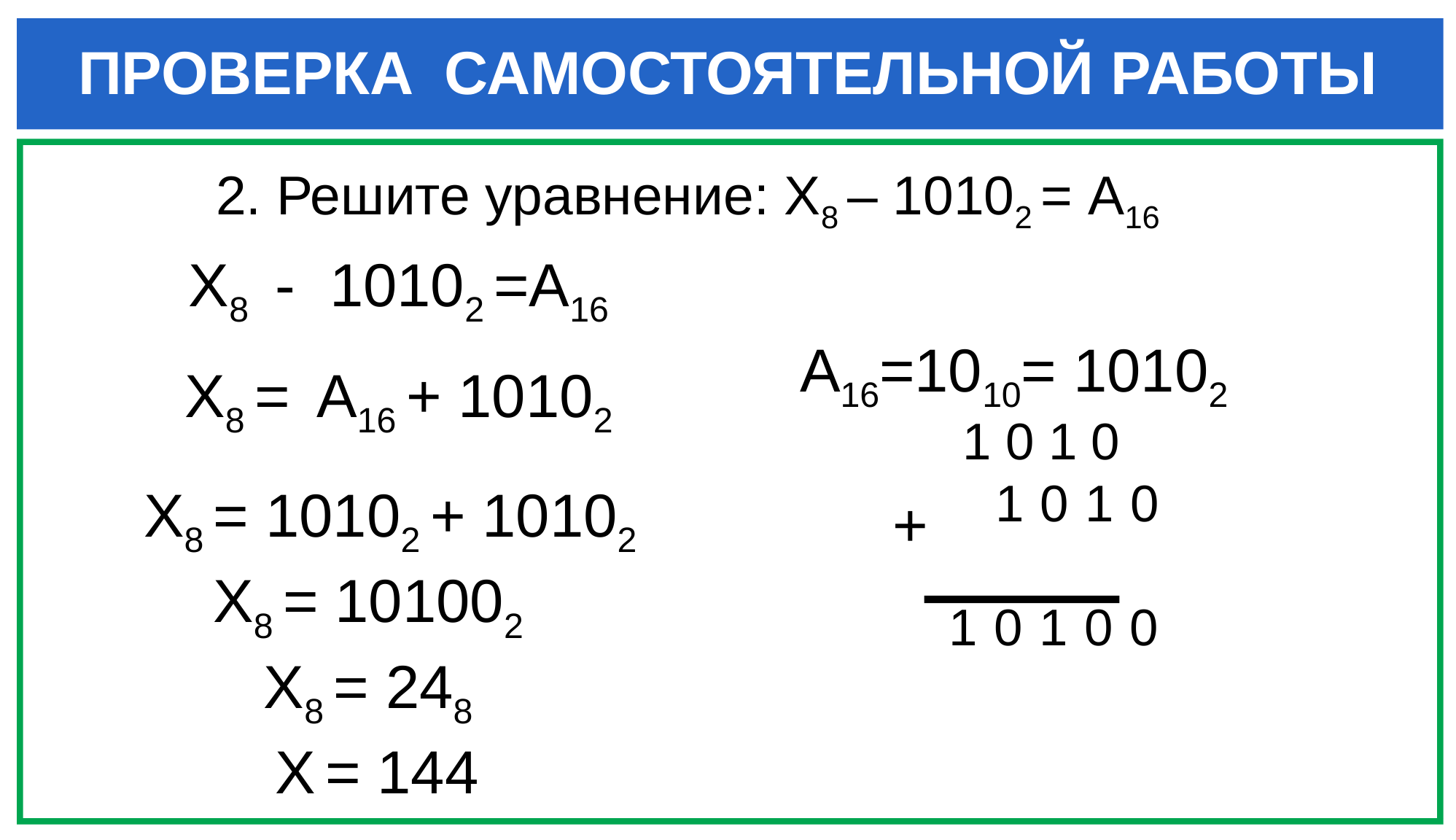

ПРОВЕРКА  САМОСТОЯТЕЛЬНОЙ РАБОТЫ
2. Решите уравнение: Х8 – 10102 = А16
Х8  -  10102 =А16
А16=1010= 10102
Х8 =  А16 + 10102
                1 0 1 0
                1 0 1 0
             1 0 1 0 0
Х8 = 10102 + 10102
+
Х8 = 101002

Х8 = 248
Х = 144